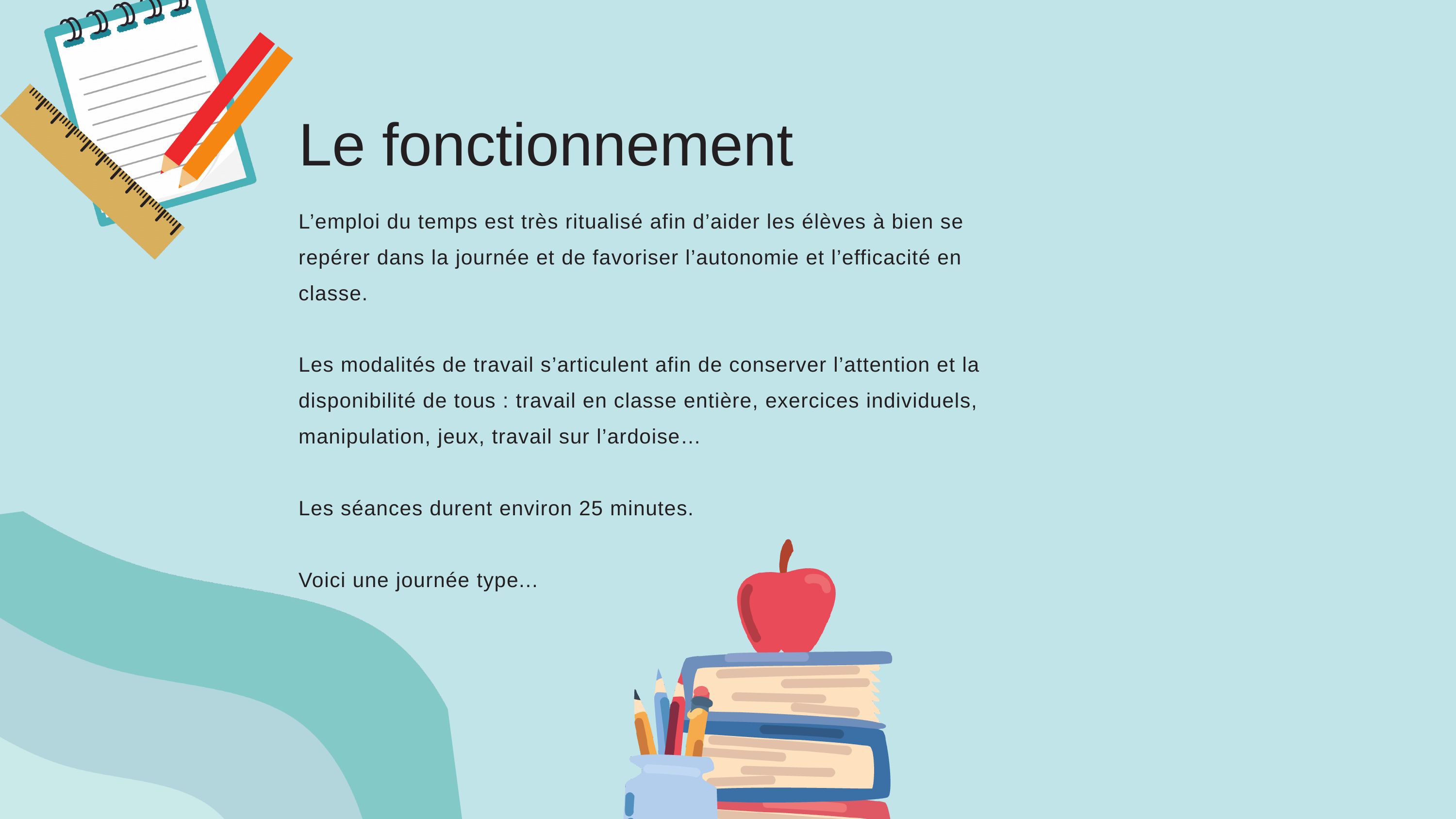

Le fonctionnement
L’emploi du temps est très ritualisé afin d’aider les élèves à bien se repérer dans la journée et de favoriser l’autonomie et l’efficacité en classe.

Les modalités de travail s’articulent afin de conserver l’attention et la disponibilité de tous : travail en classe entière, exercices individuels, manipulation, jeux, travail sur l’ardoise…

Les séances durent environ 25 minutes.

Voici une journée type...